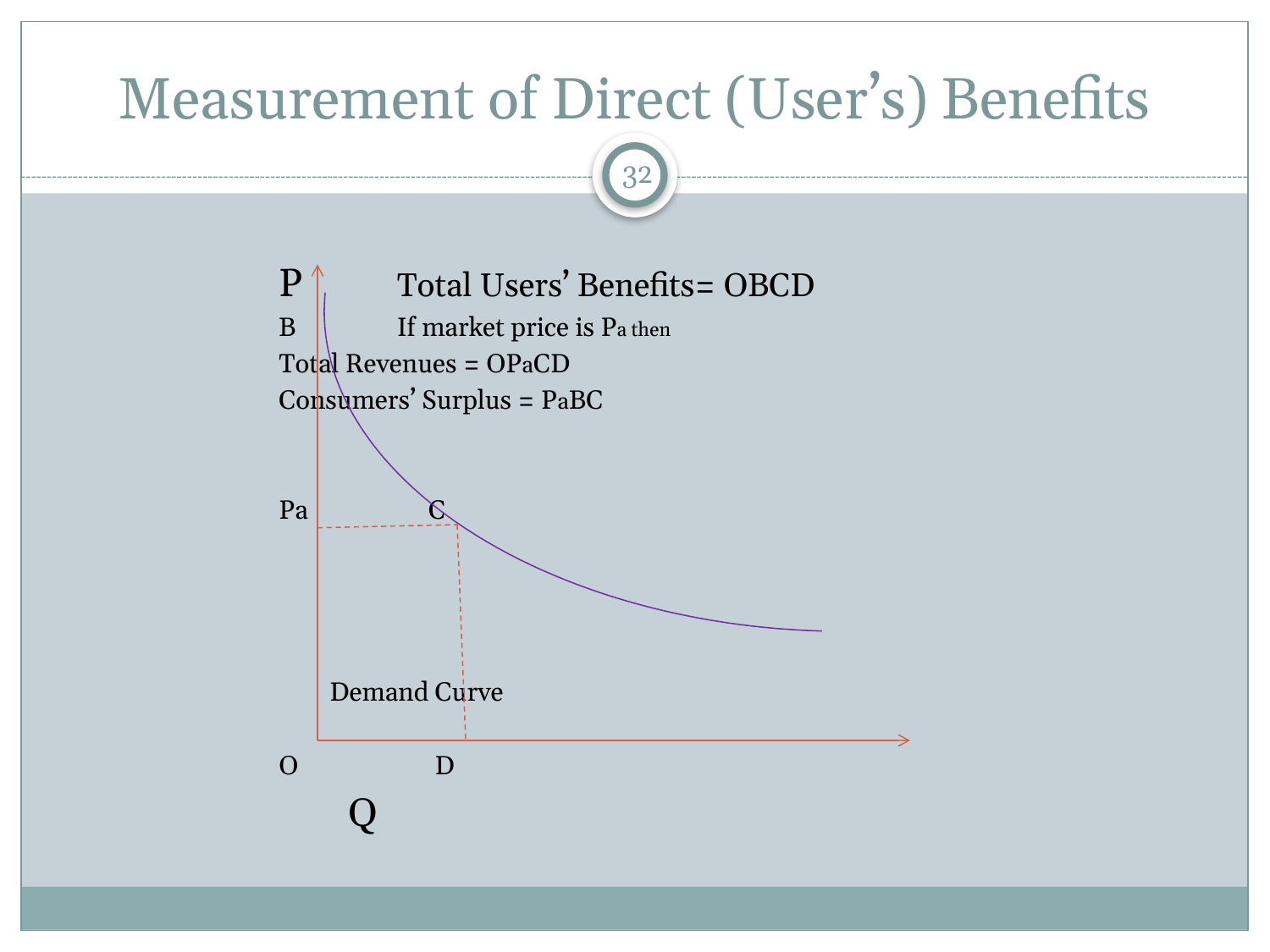

# Measurement of Direct (User’s) Benefits
32

P		Total Users’ Benefits= OBCD
B		If market price is Pa then
			Total Revenues = OPaCD
			Consumers’ Surplus = PaBC

Pa	     C

				        Demand Curve

O	      D
					           Q